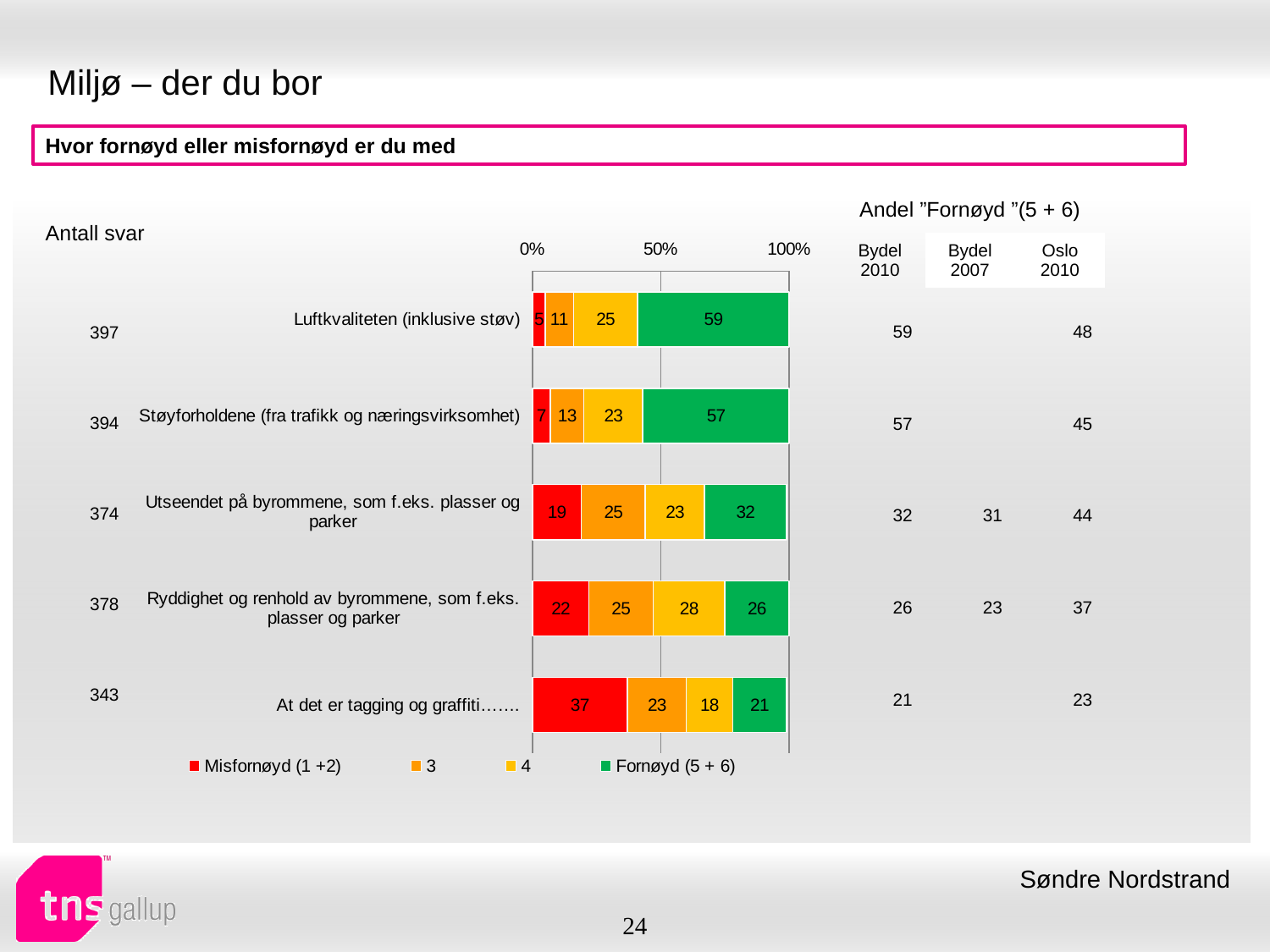

# Miljø – der du bor
Hvor fornøyd eller misfornøyd er du med
| Andel ”Fornøyd ”(5 + 6) |  |  |
| --- | --- | --- |
| Bydel 2010 | Bydel 2007 | Oslo 2010 |
| Antall svar |
| --- |

### Chart

| Category | Misfornøyd (1 +2) | 3 | 4 | Fornøyd (5 + 6) |
|---|---|---|---|---|
| Luftkvaliteten (inklusive støv) | 5.0 | 11.0 | 25.0 | 59.0 |
| Støyforholdene (fra trafikk og næringsvirksomhet) | 7.0 | 13.0 | 23.0 | 57.0 |
| Utseendet på byrommene, som f.eks. plasser og parker | 19.0 | 25.0 | 23.0 | 32.0 |
| Ryddighet og renhold av byrommene, som f.eks. plasser og parker | 22.0 | 25.0 | 28.0 | 26.0 |
| At det er tagging og graffiti……. | 37.0 | 23.0 | 18.0 | 21.0 |
| 59 |  | 48 |
| --- | --- | --- |
| 57 |  | 45 |
| 32 | 31 | 44 |
| 26 | 23 | 37 |
| 21 |  | 23 |
| 397 |
| --- |
| 394 |
| 374 |
| 378 |
| 343 |
Søndre Nordstrand
24